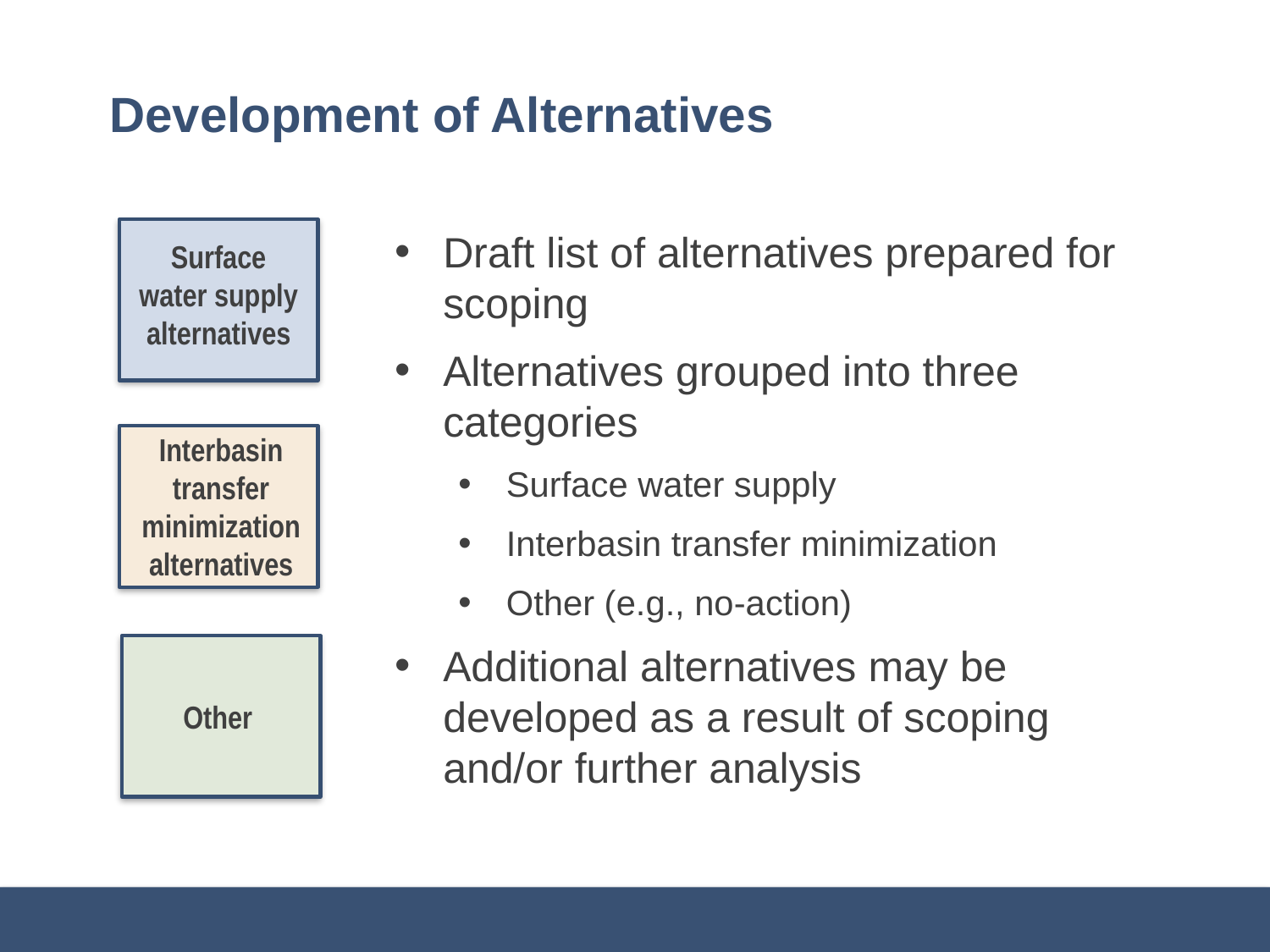

# Development of Alternatives

Surface water supply alternatives
Draft list of alternatives prepared for scoping
Alternatives grouped into three categories
Surface water supply
Interbasin transfer minimization
Other (e.g., no-action)
Additional alternatives may be developed as a result of scoping and/or further analysis
Interbasin transfer minimization alternatives

Other